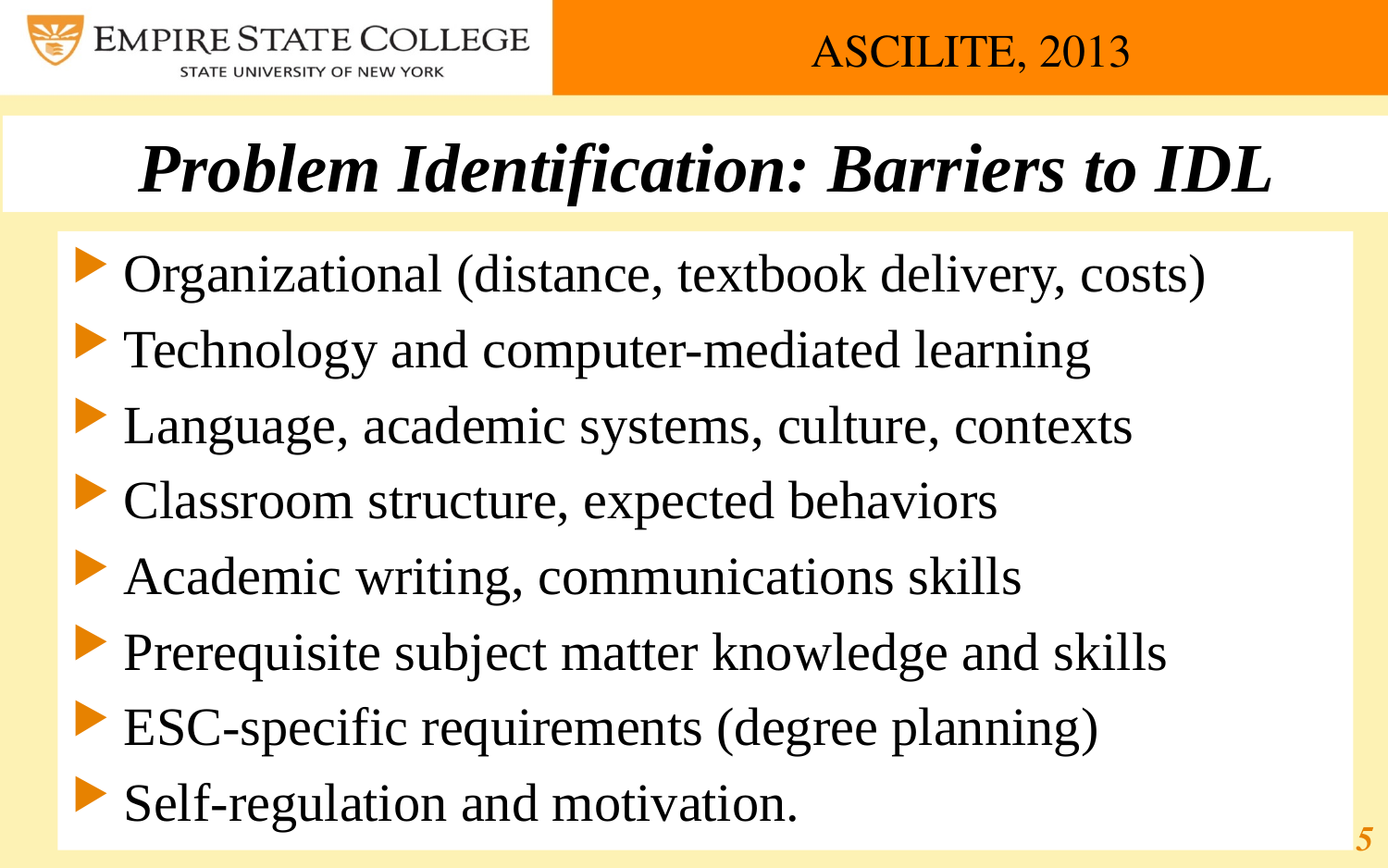

ASCILITE, 2013
Problem Identification: Barriers to IDL
Organizational (distance, textbook delivery, costs)
Technology and computer-mediated learning
Language, academic systems, culture, contexts
Classroom structure, expected behaviors
Academic writing, communications skills
Prerequisite subject matter knowledge and skills
ESC-specific requirements (degree planning)
Self-regulation and motivation.
5